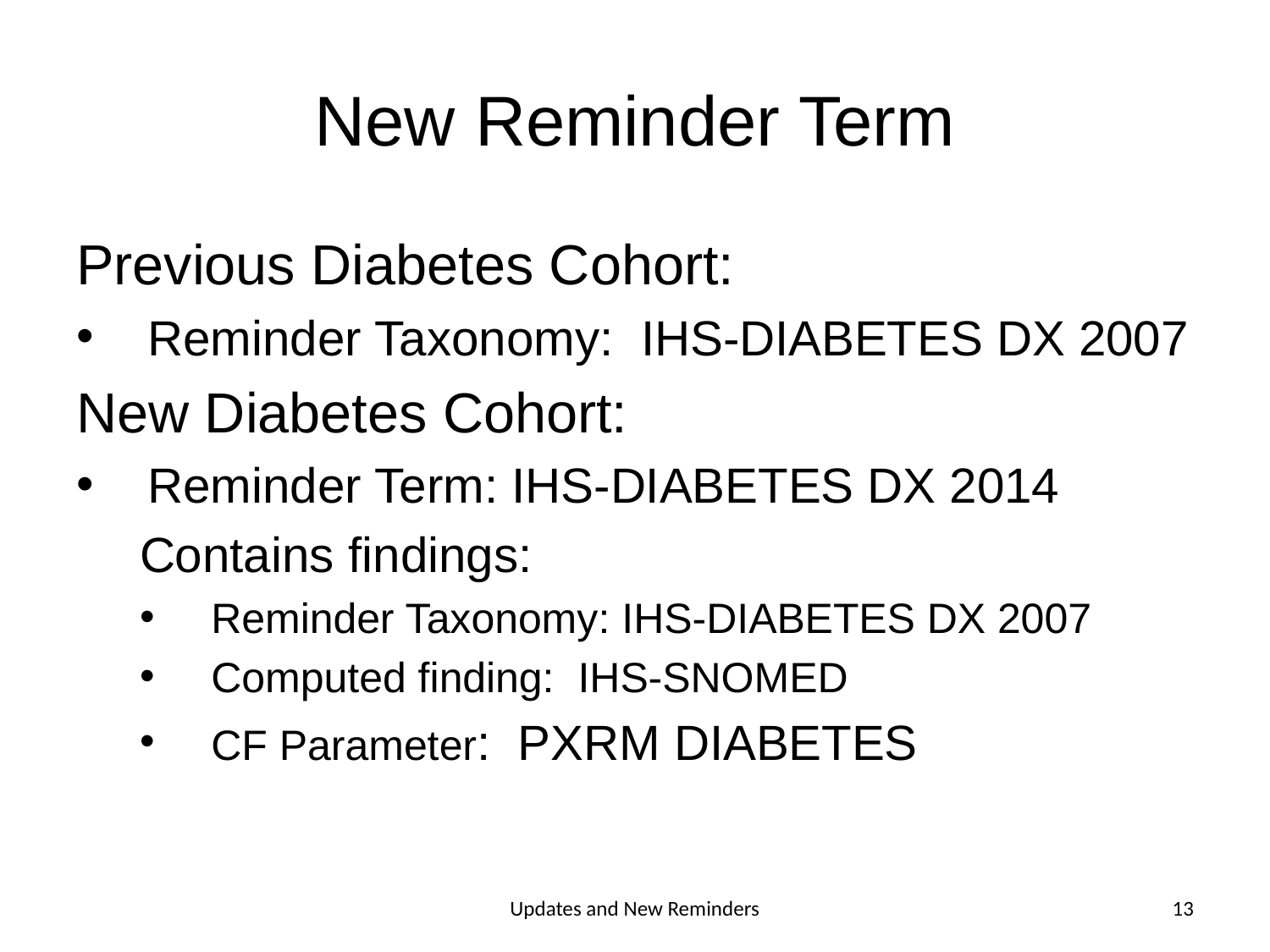

# New Reminder Term
Previous Diabetes Cohort:
Reminder Taxonomy:  IHS-DIABETES DX 2007
New Diabetes Cohort:
Reminder Term: IHS-DIABETES DX 2014
Contains findings:
Reminder Taxonomy: IHS-DIABETES DX 2007
Computed finding:  IHS-SNOMED
CF Parameter:  PXRM DIABETES
Updates and New Reminders
13